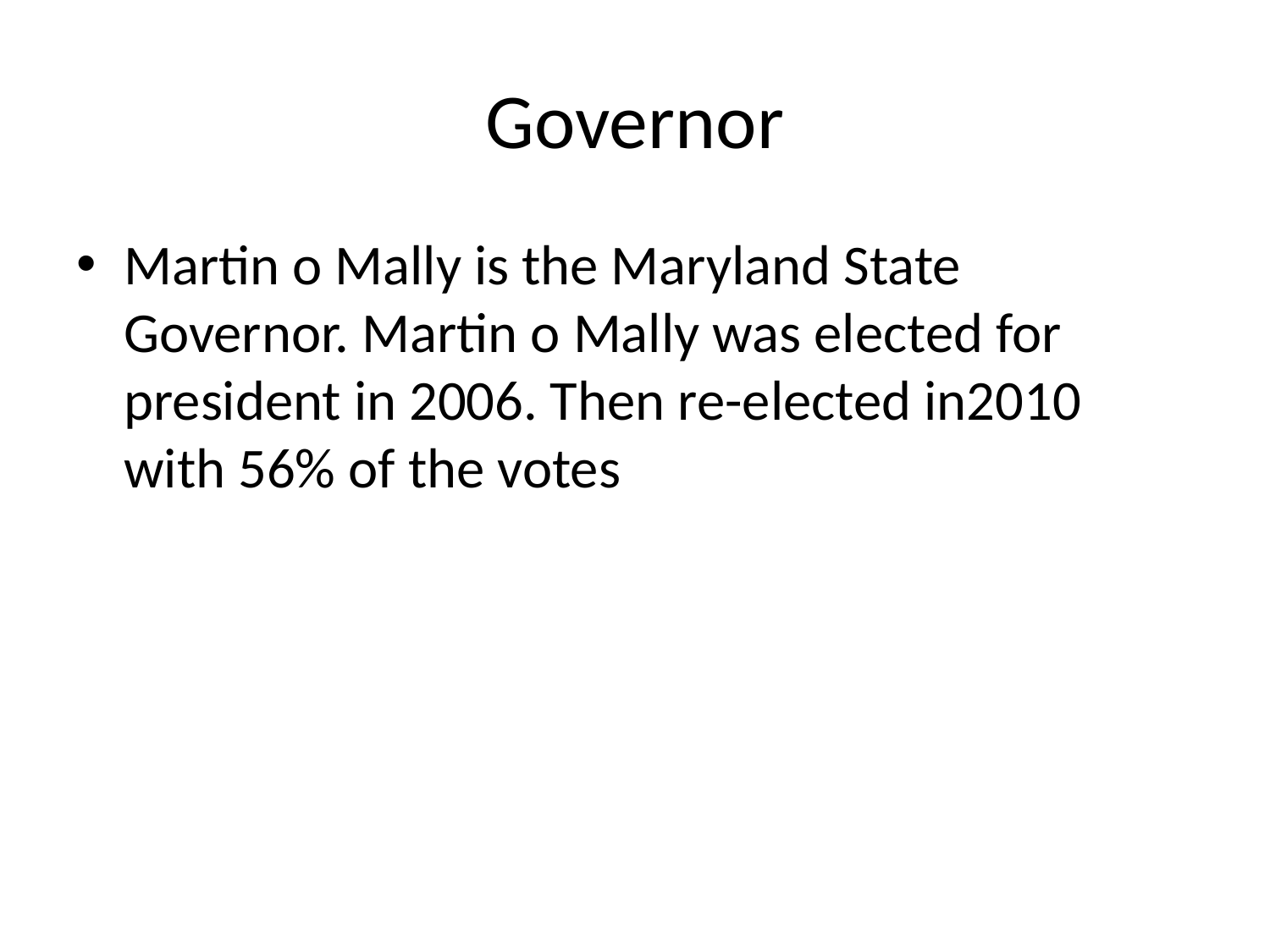

# Governor
Martin o Mally is the Maryland State Governor. Martin o Mally was elected for president in 2006. Then re-elected in2010 with 56% of the votes